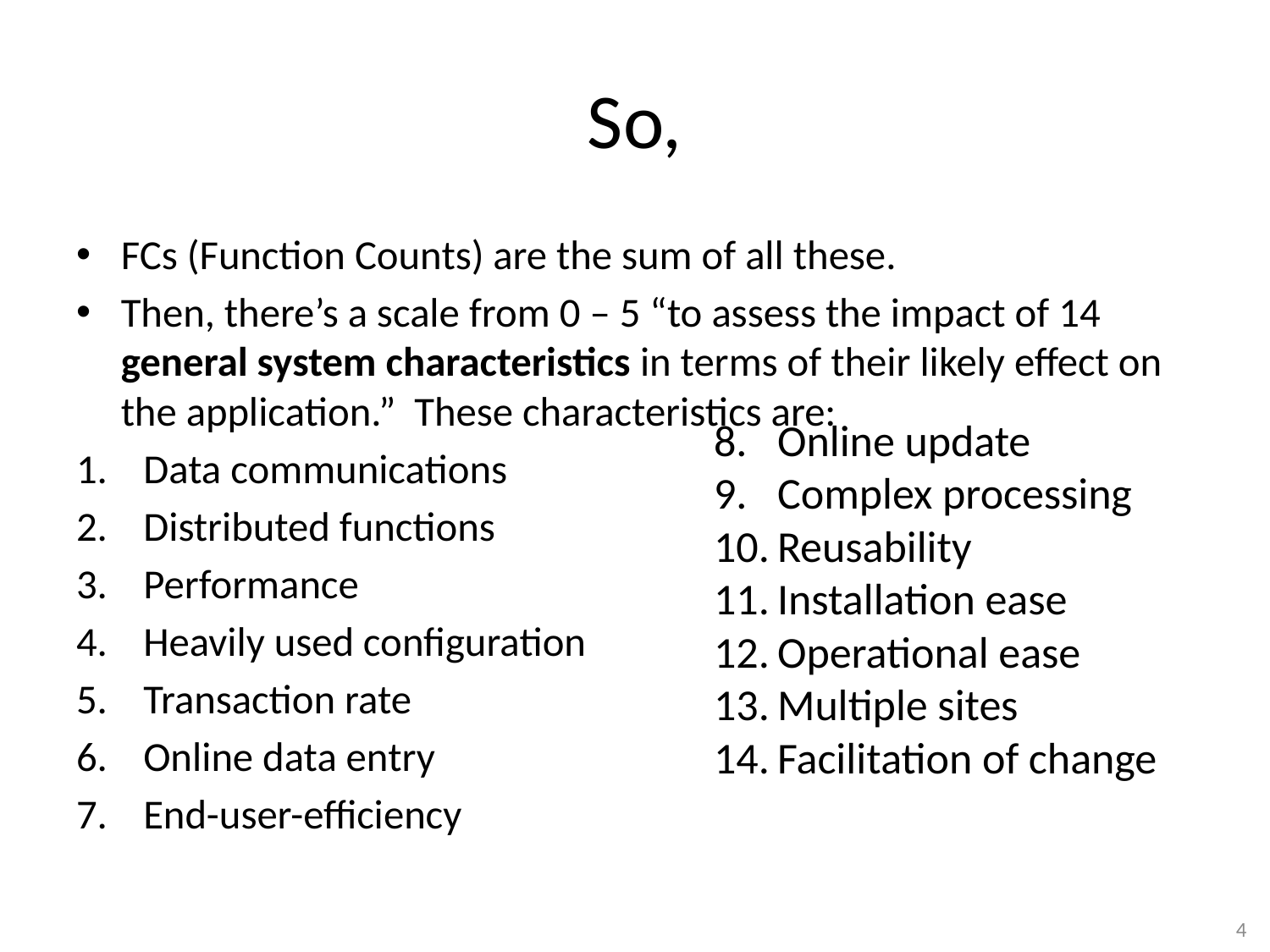

# So,
FCs (Function Counts) are the sum of all these.
Then, there’s a scale from 0 – 5 “to assess the impact of 14 general system characteristics in terms of their likely effect on the application.”  These characteristics are:
Data communications
Distributed functions
Performance
Heavily used configuration
Transaction rate
Online data entry
End-user-efficiency

Online update
Complex processing
Reusability
Installation ease
Operational ease
Multiple sites
Facilitation of change